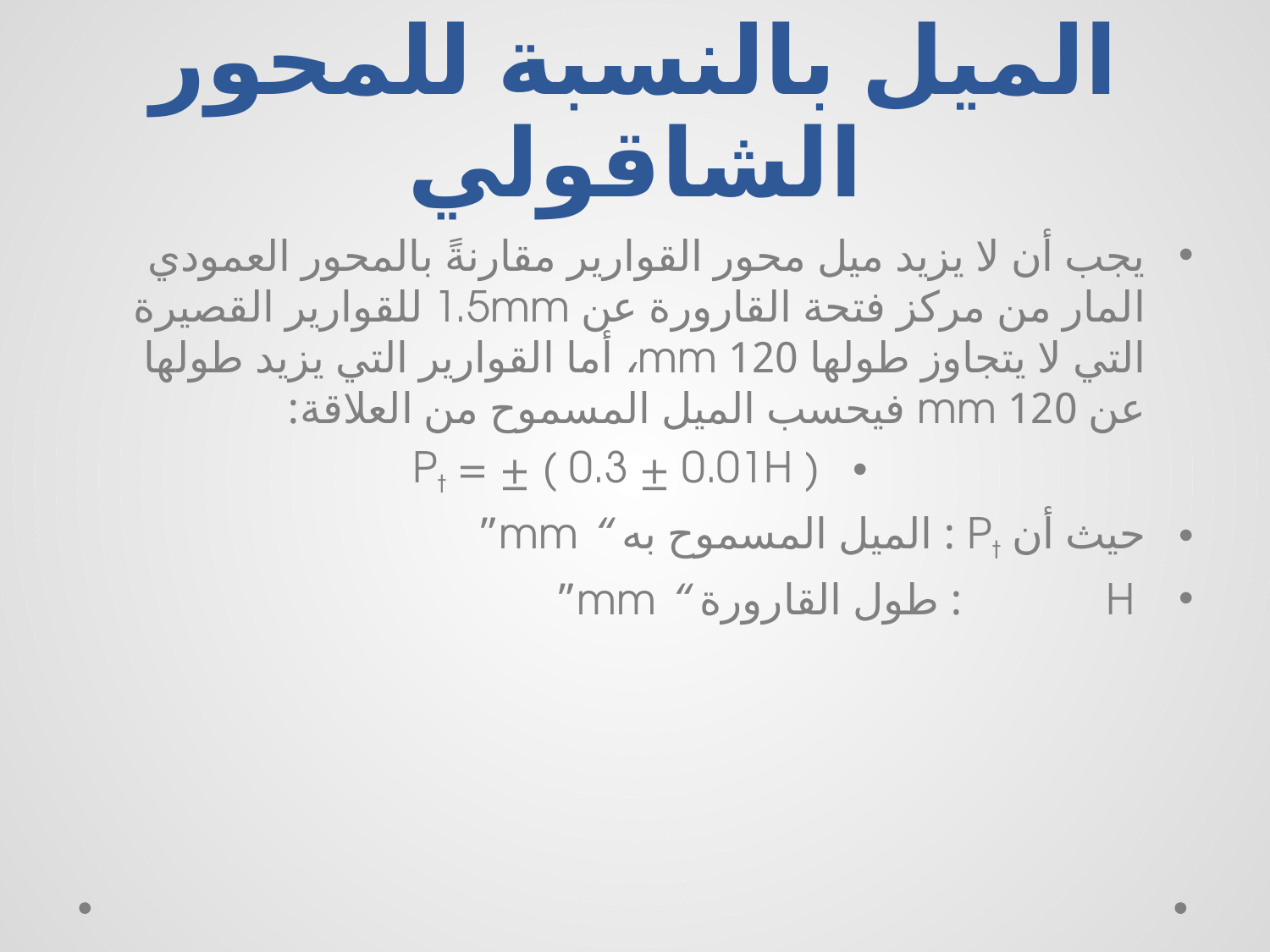

# الميل بالنسبة للمحور الشاقولي
يجب أن لا يزيد ميل محور القوارير مقارنةً بالمحور العمودي المار من مركز فتحة القارورة عن 1.5mm للقوارير القصيرة التي لا يتجاوز طولها 120 mm، أما القوارير التي يزيد طولها عن 120 mm فيحسب الميل المسموح من العلاقة:
Pt = ± ( 0.3 ± 0.01H )
حيث أن Pt : الميل المسموح به “ mm”
 H             : طول القارورة “ mm”